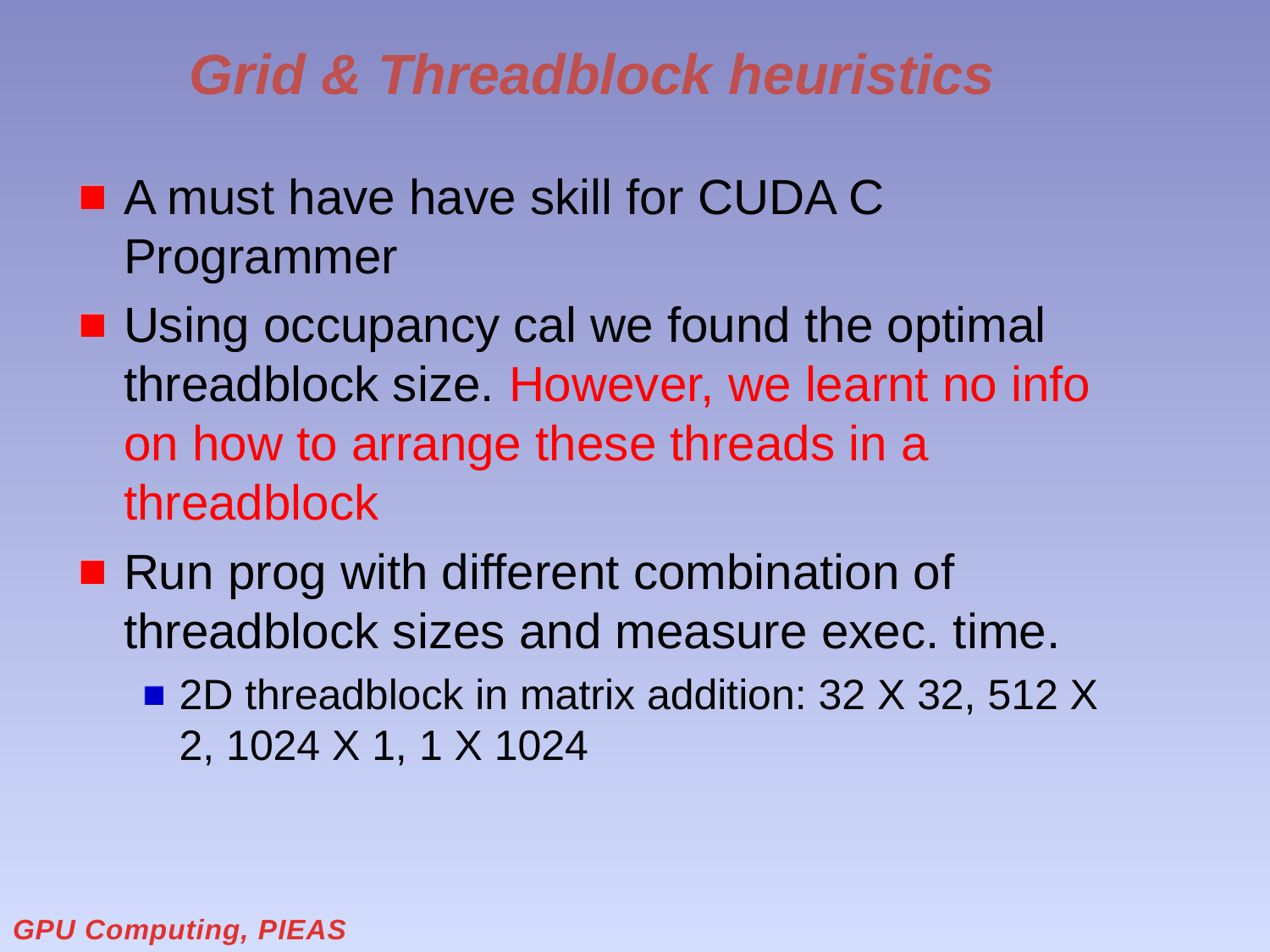

# Grid & Threadblock heuristics
A must have have skill for CUDA C Programmer
Using occupancy cal we found the optimal threadblock size. However, we learnt no info on how to arrange these threads in a threadblock
Run prog with different combination of threadblock sizes and measure exec. time.
2D threadblock in matrix addition: 32 X 32, 512 X 2, 1024 X 1, 1 X 1024